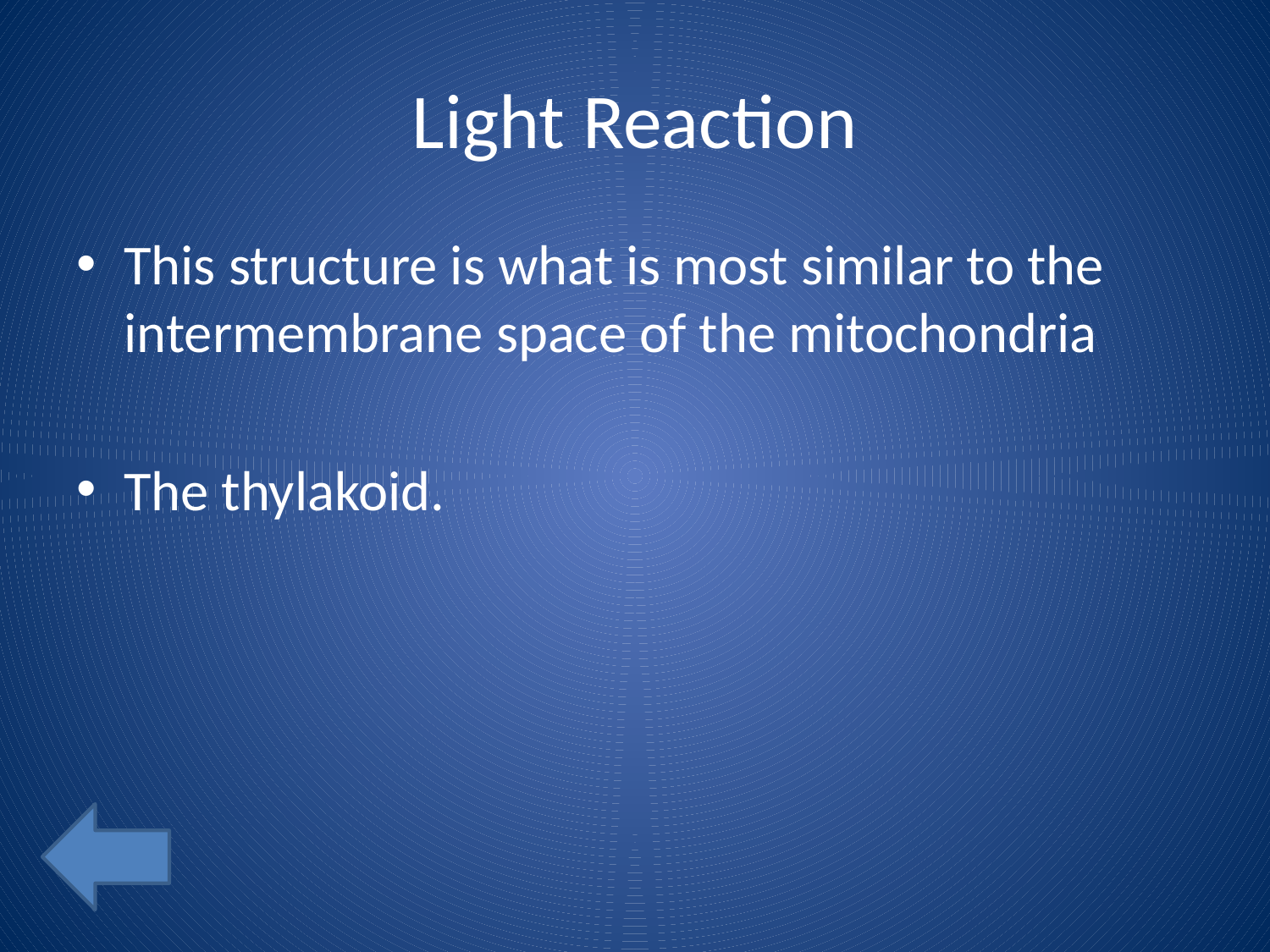

# Light Reaction
This structure is what is most similar to the intermembrane space of the mitochondria

The thylakoid.